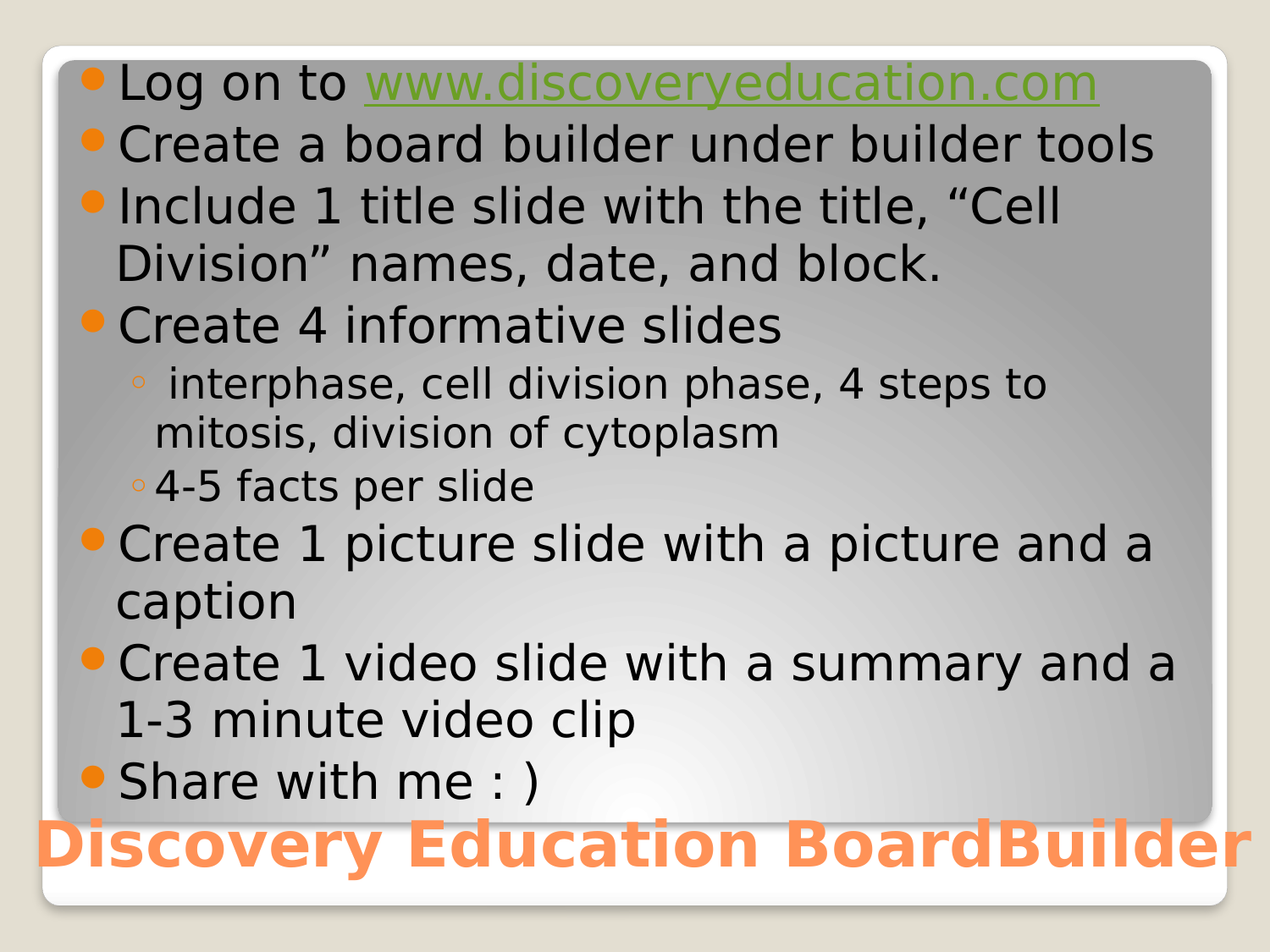

Log on to www.discoveryeducation.com
Create a board builder under builder tools
Include 1 title slide with the title, “Cell Division” names, date, and block.
Create 4 informative slides
 interphase, cell division phase, 4 steps to mitosis, division of cytoplasm
4-5 facts per slide
Create 1 picture slide with a picture and a caption
Create 1 video slide with a summary and a 1-3 minute video clip
Share with me : )
# Discovery Education BoardBuilder